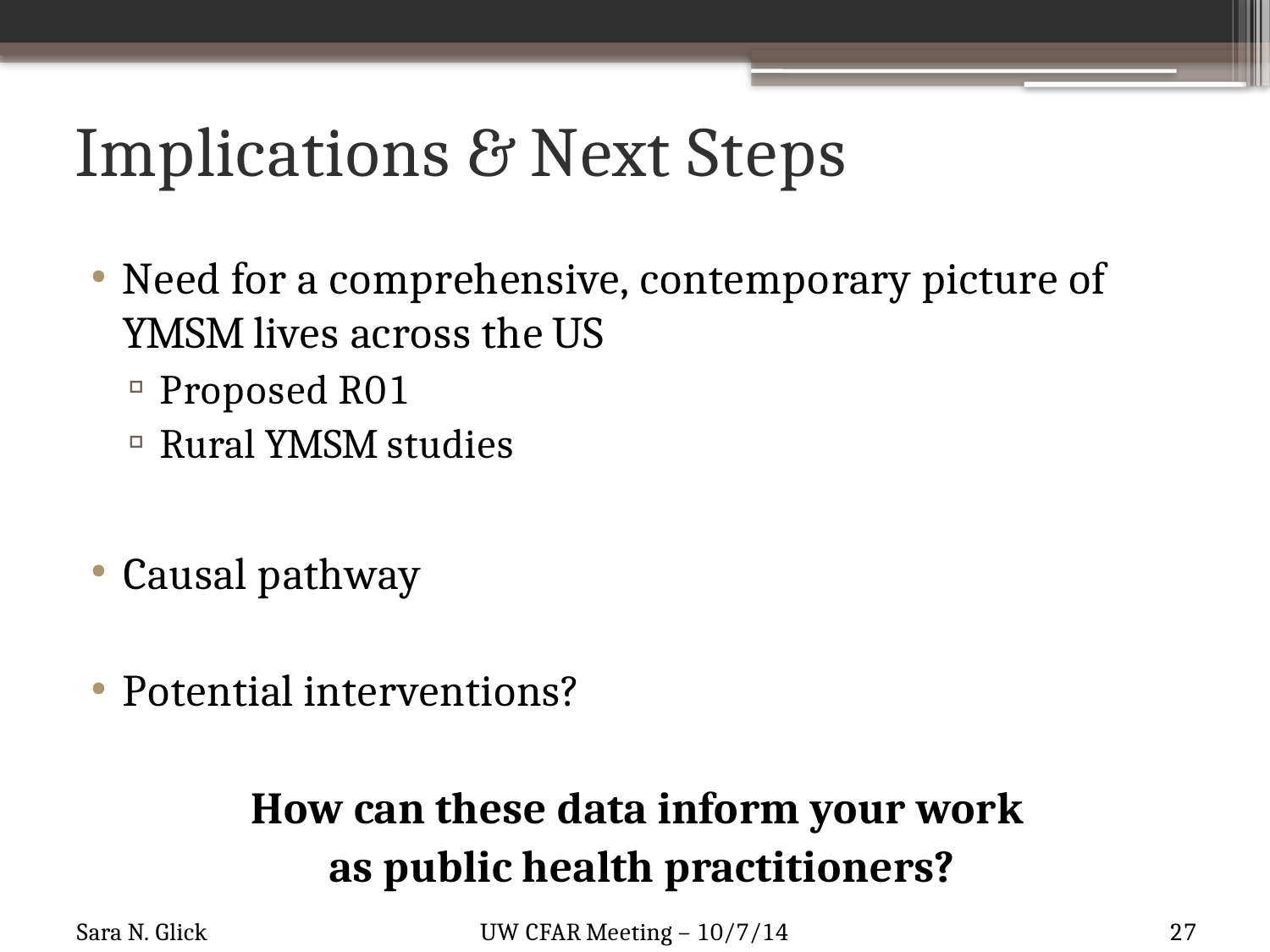

# Implications & Next Steps
Need for a comprehensive, contemporary picture of YMSM lives across the US
Proposed R01
Rural YMSM studies

Causal pathway

Potential interventions?

How can these data inform your work
as public health practitioners?
27